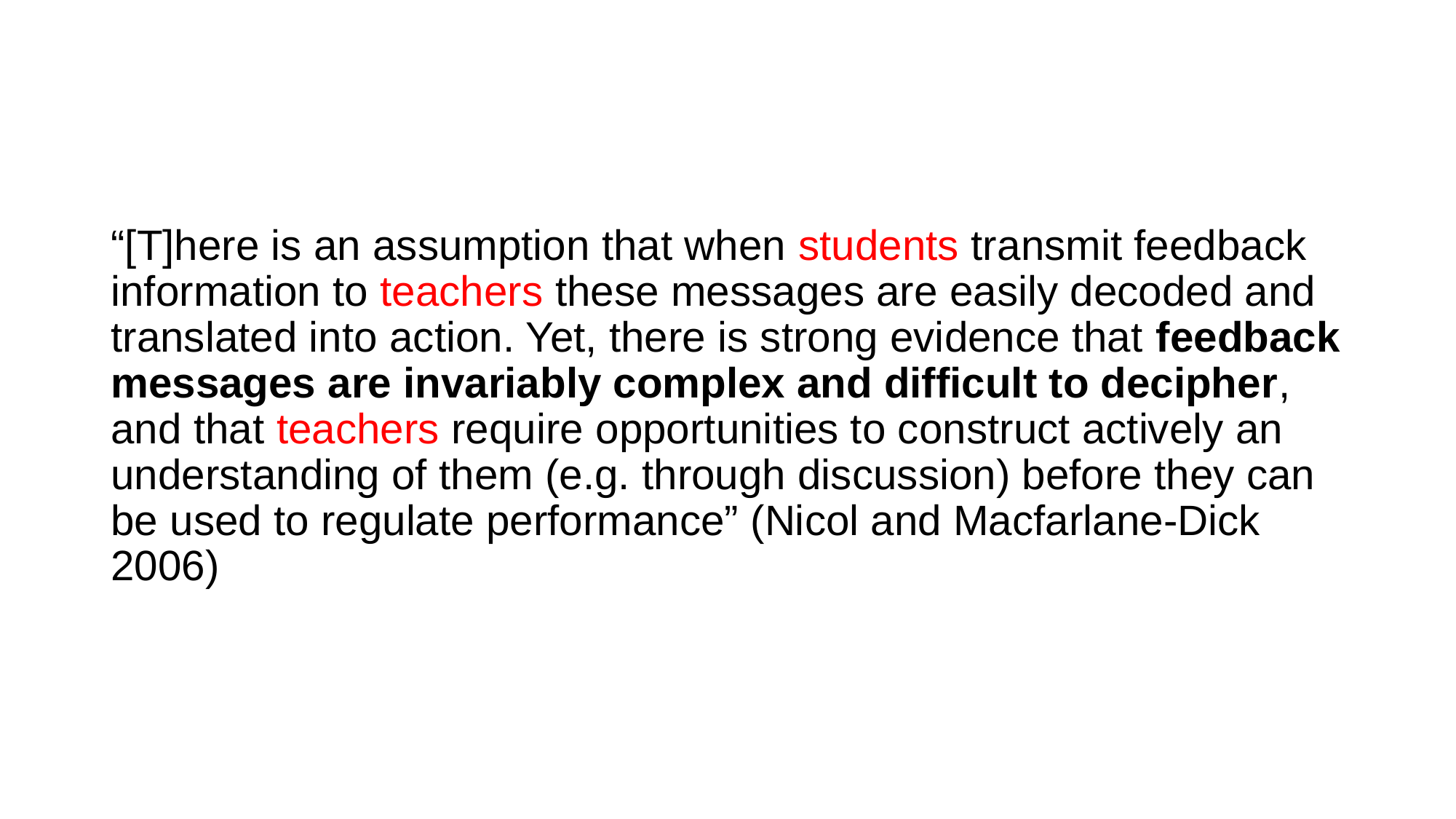

#
“[T]here is an assumption that when students transmit feedback information to teachers these messages are easily decoded and translated into action. Yet, there is strong evidence that feedback messages are invariably complex and difficult to decipher, and that teachers require opportunities to construct actively an understanding of them (e.g. through discussion) before they can be used to regulate performance” (Nicol and Macfarlane-Dick 2006)